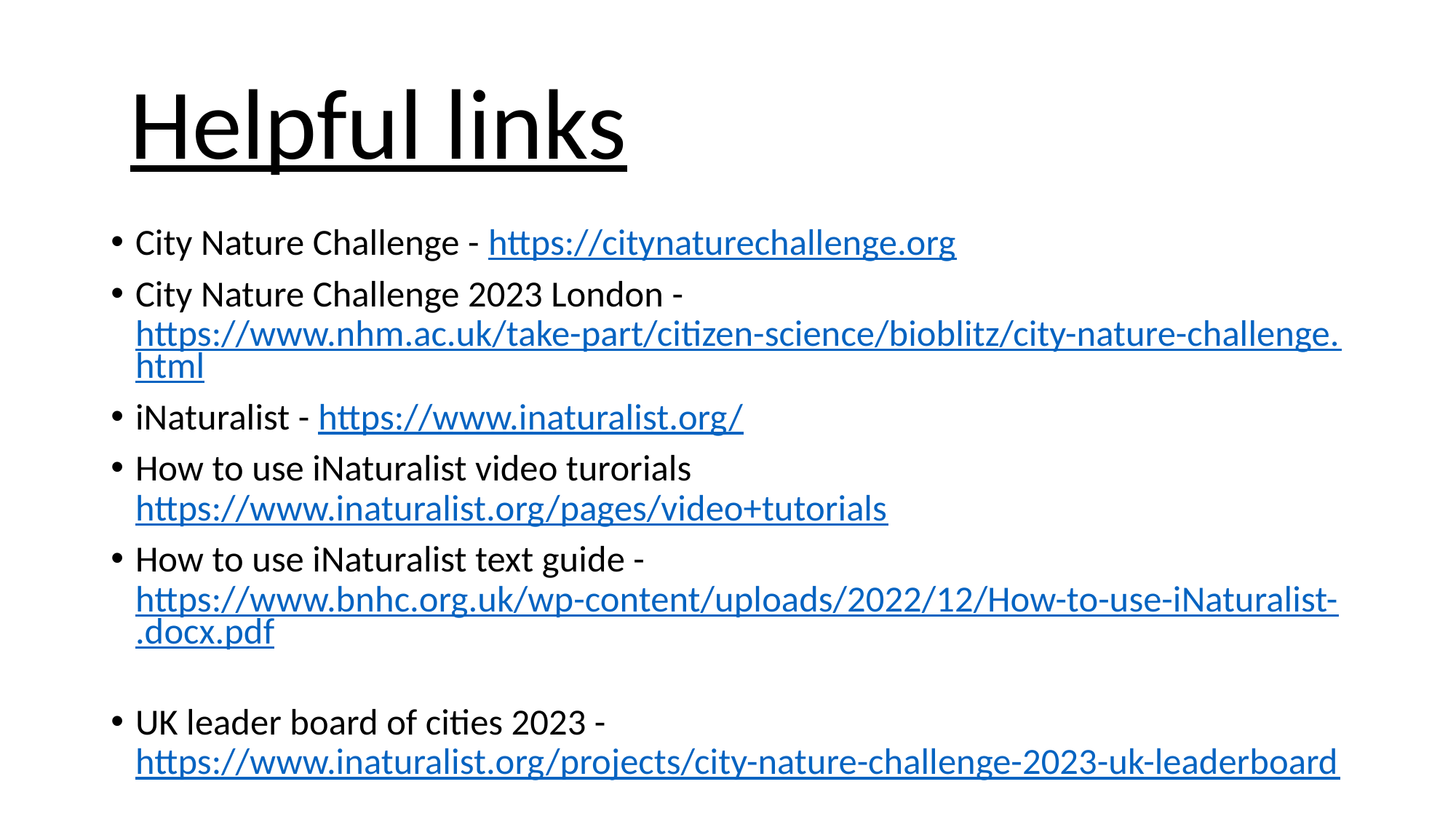

# Helpful links
City Nature Challenge - https://citynaturechallenge.org
City Nature Challenge 2023 London - https://www.nhm.ac.uk/take-part/citizen-science/bioblitz/city-nature-challenge.html
iNaturalist - https://www.inaturalist.org/
How to use iNaturalist video turorials  https://www.inaturalist.org/pages/video+tutorials
How to use iNaturalist text guide - https://www.bnhc.org.uk/wp-content/uploads/2022/12/How-to-use-iNaturalist-.docx.pdf
UK leader board of cities 2023 - https://www.inaturalist.org/projects/city-nature-challenge-2023-uk-leaderboard